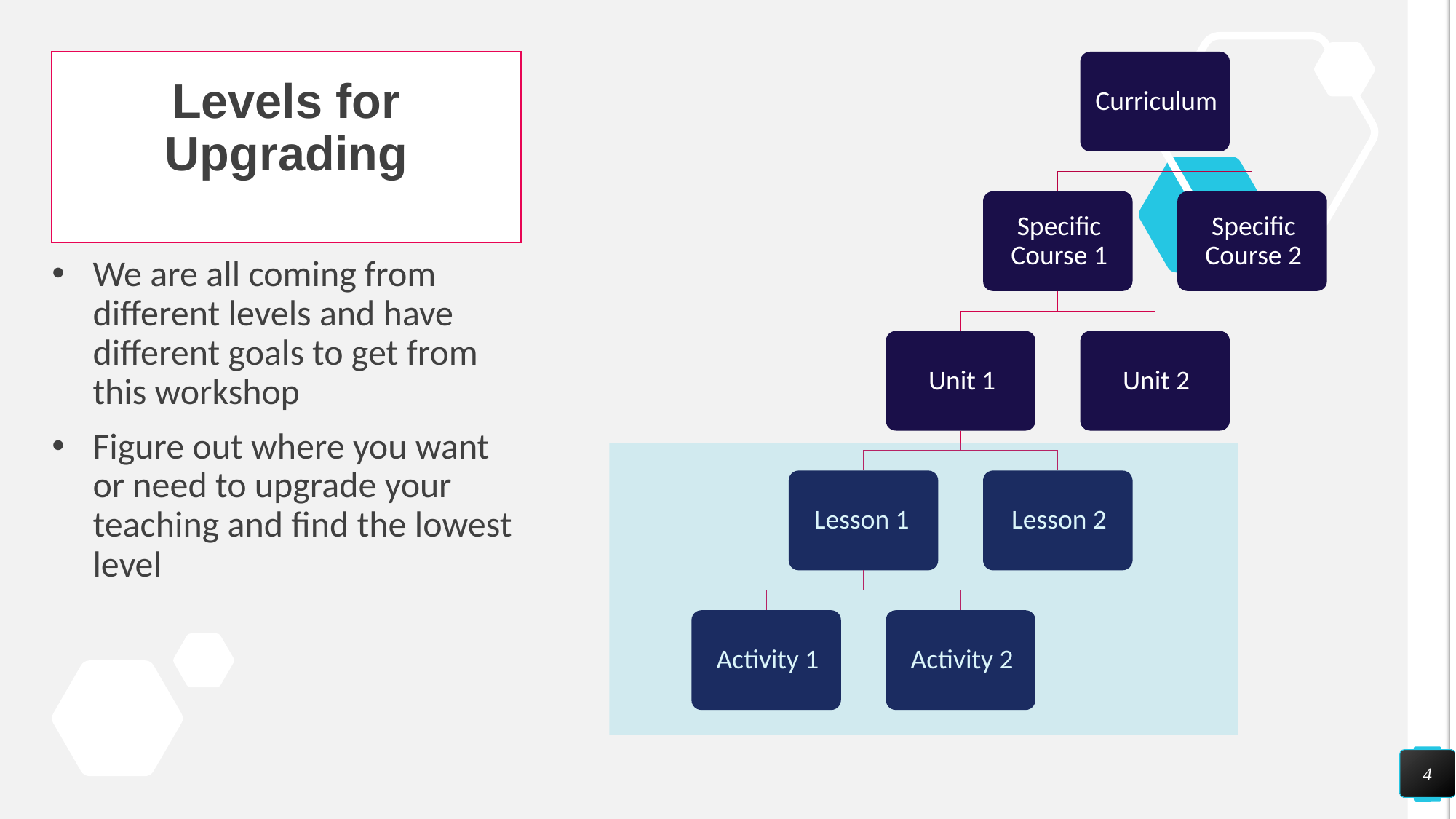

Levels for Upgrading

Curriculum
Specific Course 1
Unit 1
Lesson 1
Activity 1
Activity 2
Lesson 2
Unit 2
Specific Course 2
We are all coming from different levels and have different goals to get from this workshop
Figure out where you want or need to upgrade your teaching and find the lowest level

4